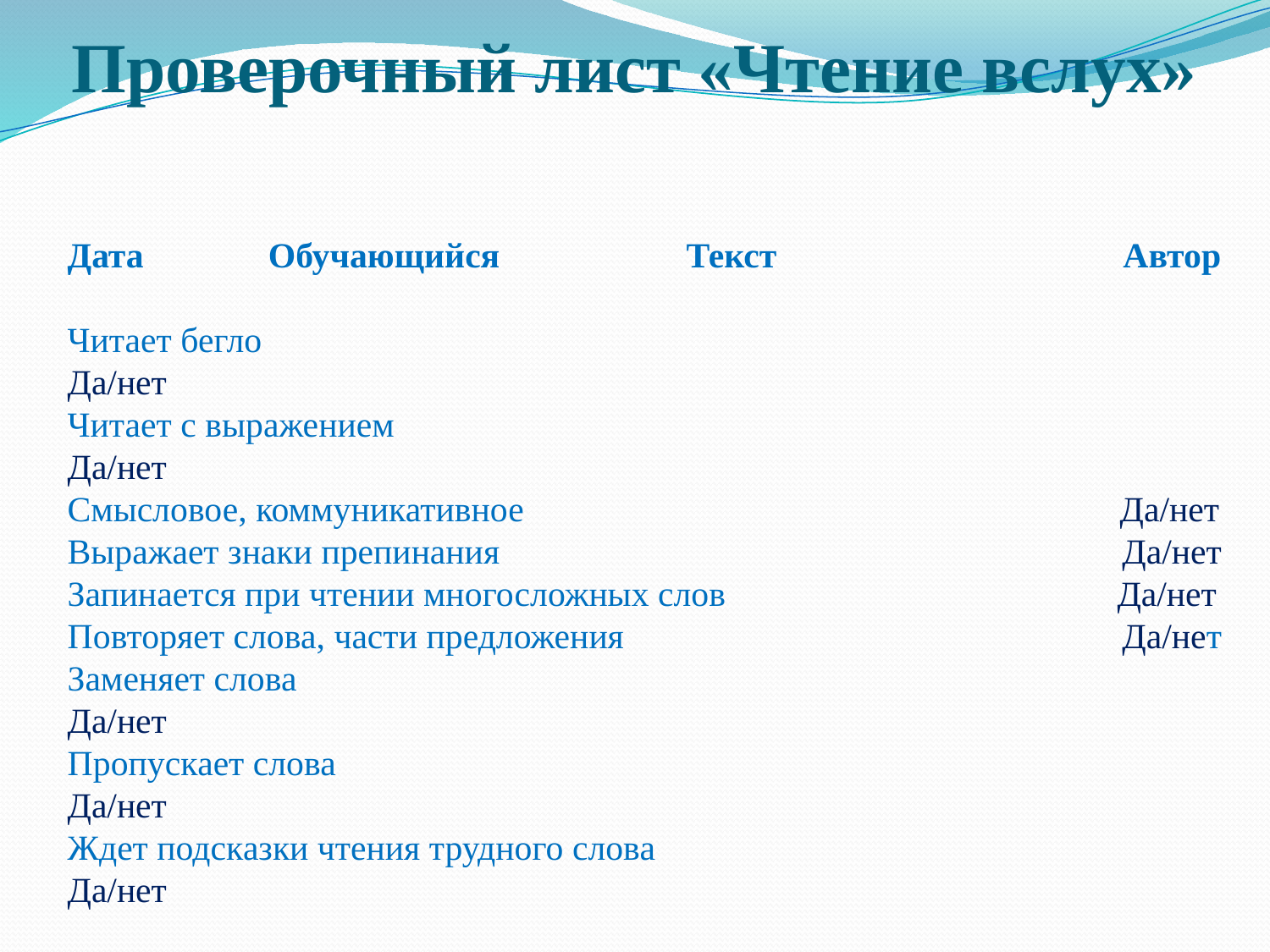

# Проверочный лист «Чтение вслух»

Дата              Обучающийся                     Текст                                       Автор

Читает бегло                                                                                                 Да/нет
Читает с выражением                                                                                  Да/нет
Смысловое, коммуникативное                                                                   Да/нет
Выражает знаки препинания                                                                      Да/нет
Запинается при чтении многосложных слов                                            Да/нет
Повторяет слова, части предложения                                                        Да/нет
Заменяет слова                                                                                             Да/нет
Пропускает слова                                                                                         Да/нет
Ждет подсказки чтения трудного слова                                                     Да/нет

Пользуясь проверочным листом, оцените качество чтения